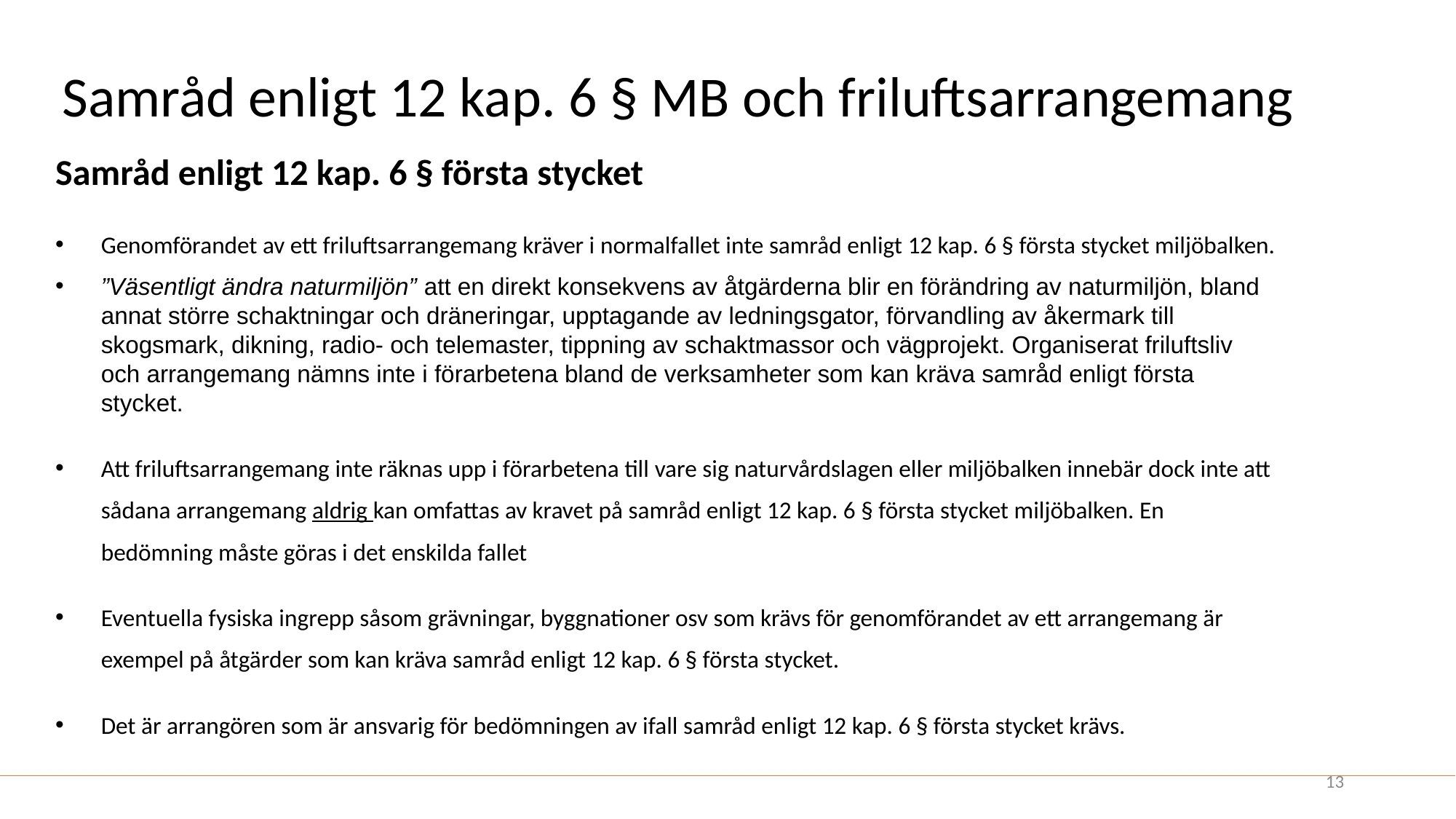

# Samråd enligt 12 kap. 6 § MB och friluftsarrangemang
Samråd enligt 12 kap. 6 § första stycket
Genomförandet av ett friluftsarrangemang kräver i normalfallet inte samråd enligt 12 kap. 6 § första stycket miljöbalken.
”Väsentligt ändra naturmiljön” att en direkt konsekvens av åtgärderna blir en förändring av naturmiljön, bland annat större schaktningar och dräneringar, upptagande av ledningsgator, förvandling av åkermark till skogsmark, dikning, radio- och telemaster, tippning av schaktmassor och vägprojekt. Organiserat friluftsliv och arrangemang nämns inte i förarbetena bland de verksamheter som kan kräva samråd enligt första stycket.
Att friluftsarrangemang inte räknas upp i förarbetena till vare sig naturvårdslagen eller miljöbalken innebär dock inte att sådana arrangemang aldrig kan omfattas av kravet på samråd enligt 12 kap. 6 § första stycket miljöbalken. En bedömning måste göras i det enskilda fallet
Eventuella fysiska ingrepp såsom grävningar, byggnationer osv som krävs för genomförandet av ett arrangemang är exempel på åtgärder som kan kräva samråd enligt 12 kap. 6 § första stycket.
Det är arrangören som är ansvarig för bedömningen av ifall samråd enligt 12 kap. 6 § första stycket krävs.

13